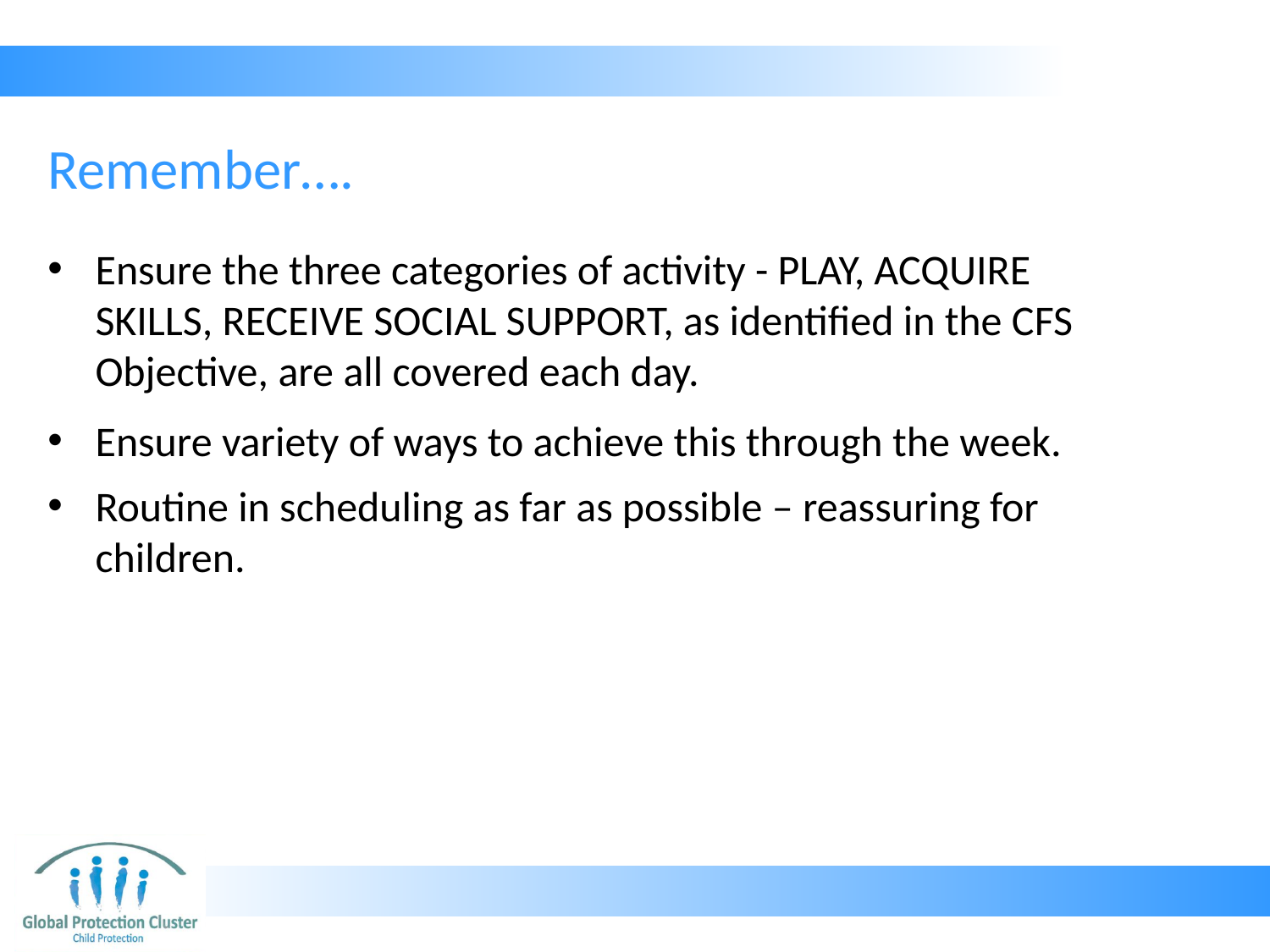

# Remember….
Ensure the three categories of activity - PLAY, ACQUIRE SKILLS, RECEIVE SOCIAL SUPPORT, as identified in the CFS Objective, are all covered each day.
Ensure variety of ways to achieve this through the week.
Routine in scheduling as far as possible – reassuring for children.